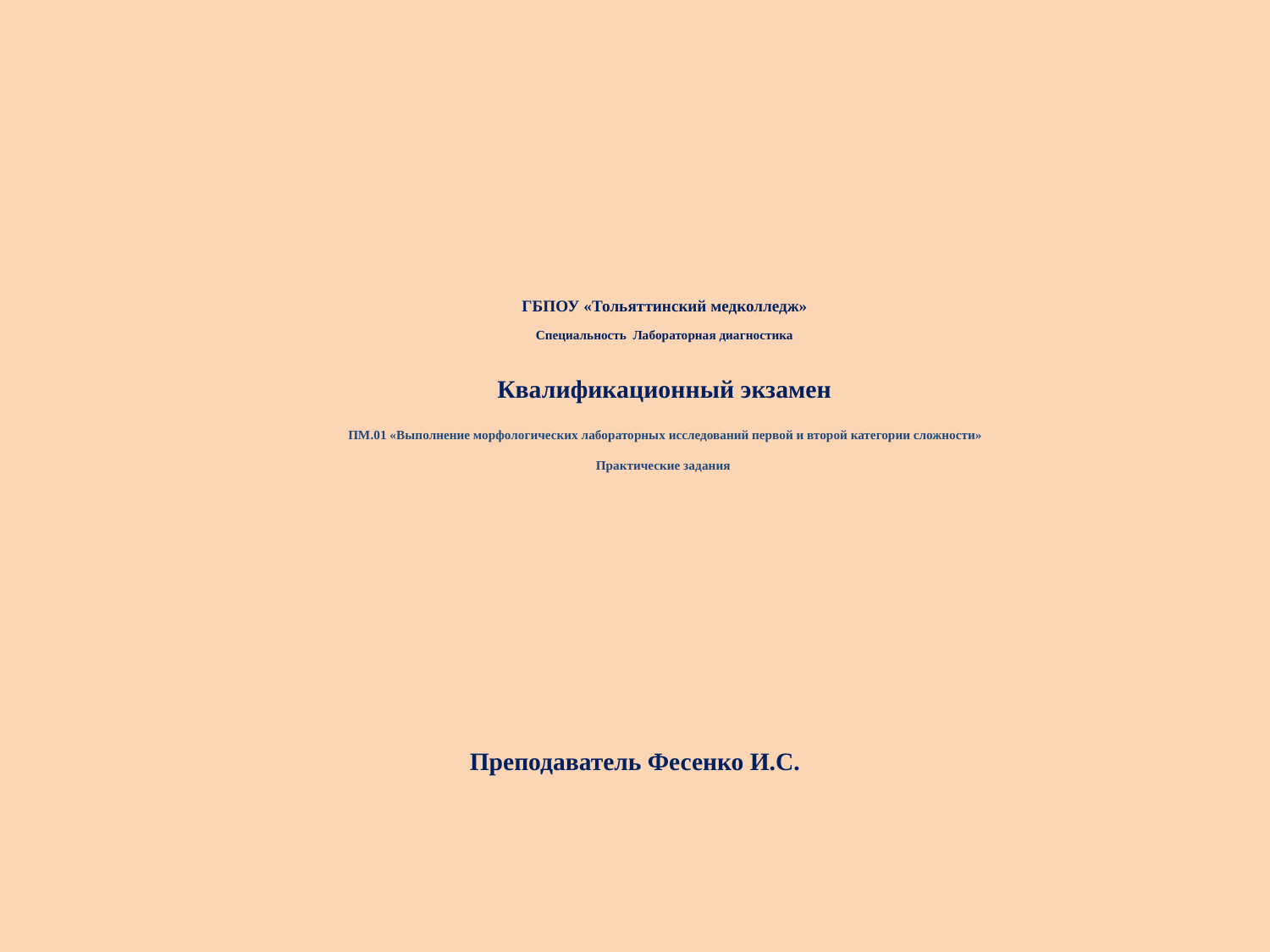

# ГБПОУ «Тольяттинский медколледж»  Специальность  Лабораторная диагностика     Квалификационный экзамен      ПМ.01 «Выполнение морфологических лабораторных исследований первой и второй категории сложности» Практические задания
 
Преподаватель Фесенко И.С.